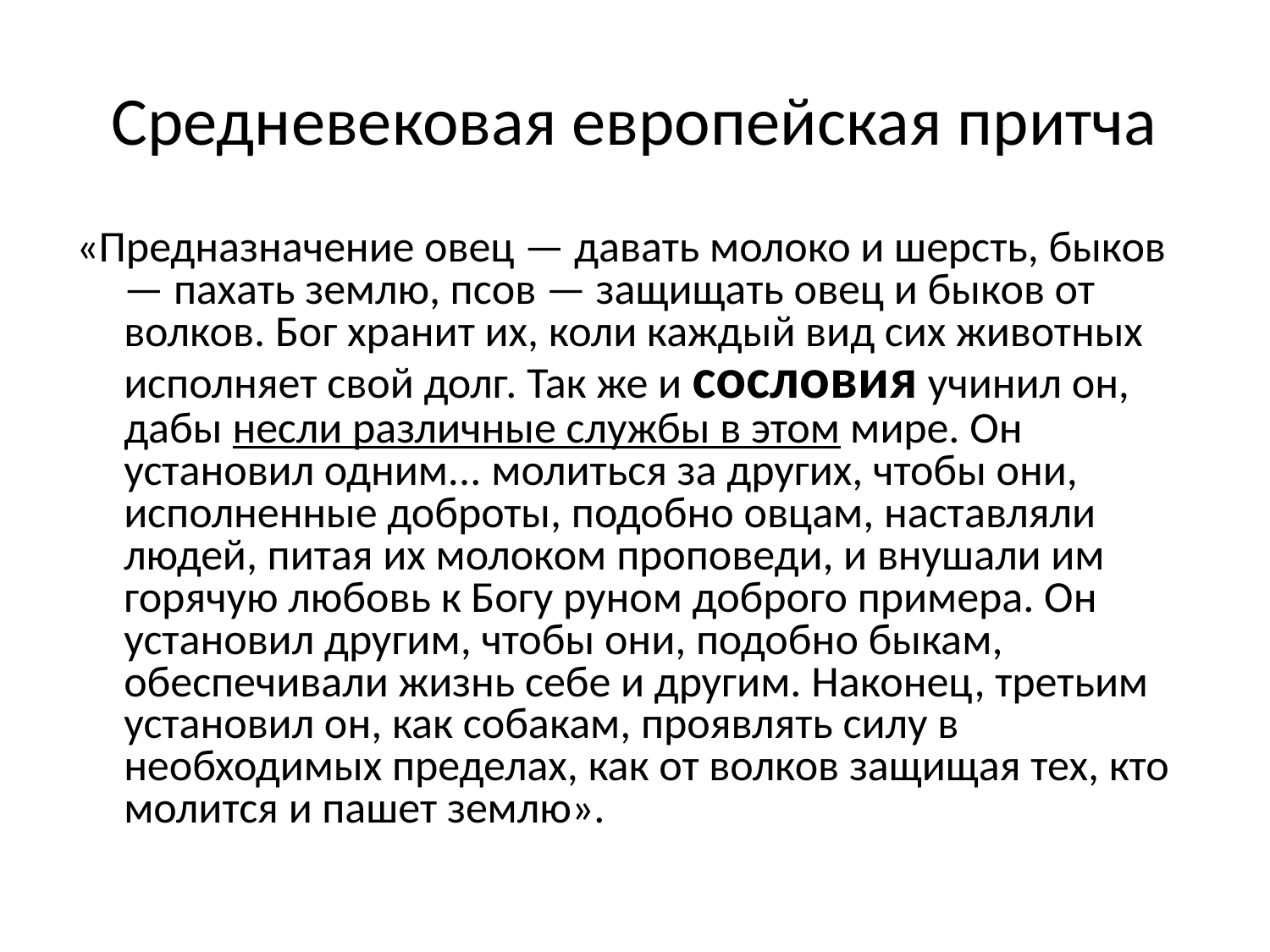

# Средневековая европейская притча
«Предназначение овец — давать молоко и шерсть, быков — пахать землю, псов — защищать овец и быков от волков. Бог хранит их, коли каждый вид сих животных исполняет свой долг. Так же и сословия учинил он, дабы несли различные службы в этом мире. Он установил одним... молиться за других, чтобы они, исполненные доброты, подобно овцам, наставляли людей, питая их молоком проповеди, и внушали им горячую любовь к Богу руном доброго примера. Он установил другим, чтобы они, подобно быкам, обеспечивали жизнь себе и другим. Наконец, третьим установил он, как собакам, проявлять силу в необходимых пределах, как от волков защищая тех, кто молится и пашет землю».